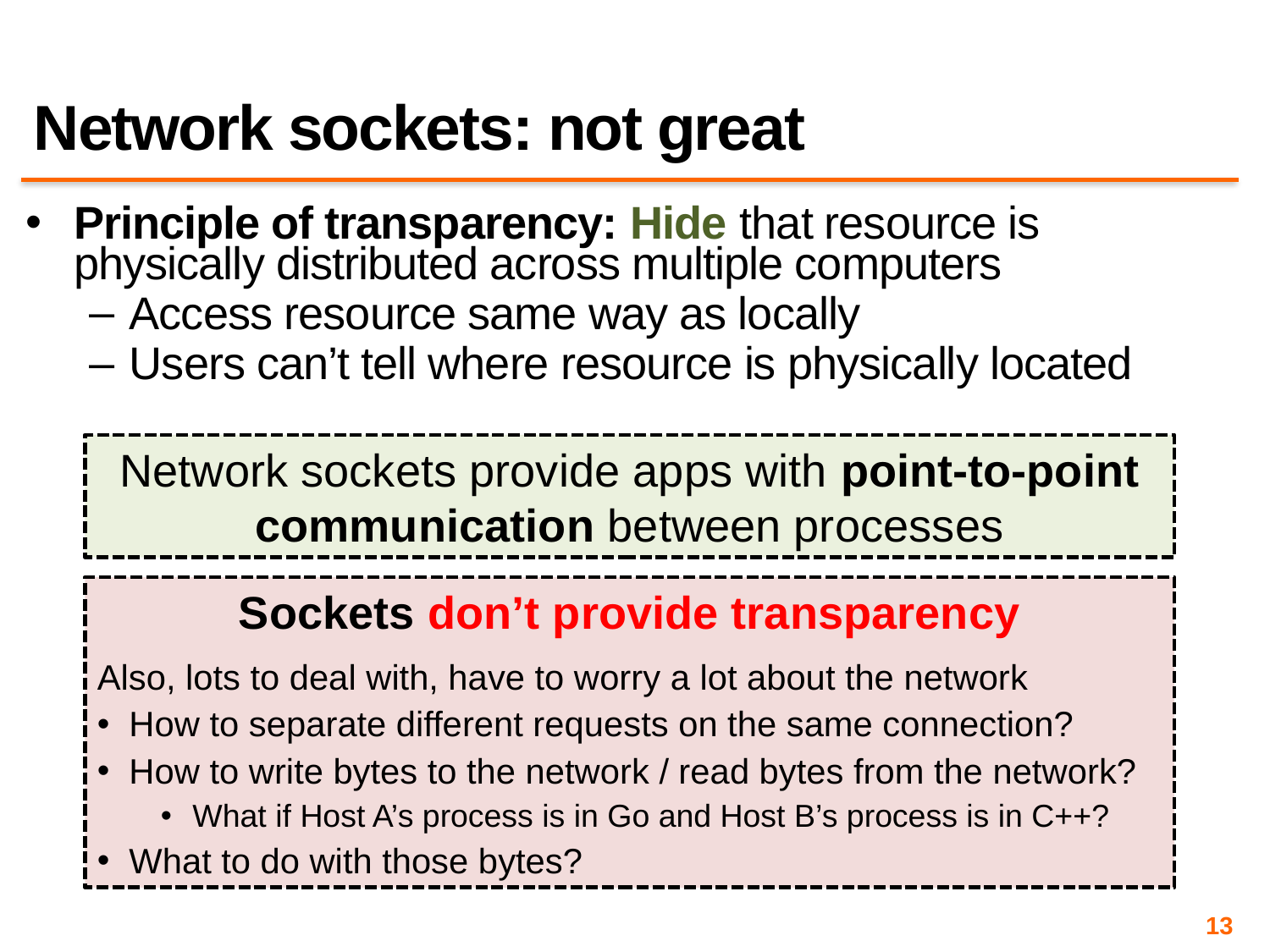

# Network sockets: not great
Principle of transparency: Hide that resource is physically distributed across multiple computers
Access resource same way as locally
Users can’t tell where resource is physically located
Network sockets provide apps with point-to-point communication between processes
Sockets don’t provide transparency
Also, lots to deal with, have to worry a lot about the network
How to separate different requests on the same connection?
How to write bytes to the network / read bytes from the network?
What if Host A’s process is in Go and Host B’s process is in C++?
What to do with those bytes?
13